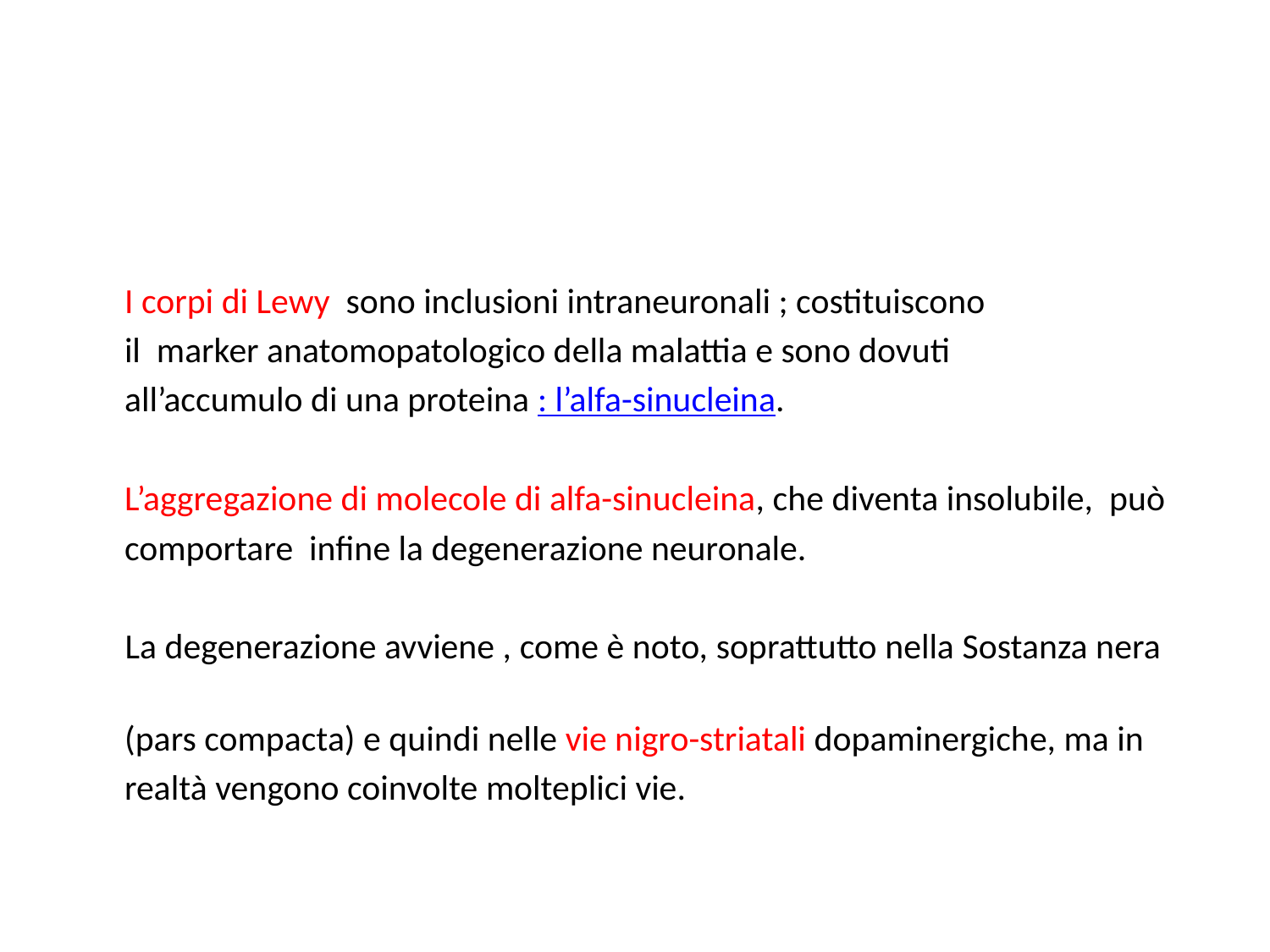

#

      I corpi di Lewy  sono inclusioni intraneuronali ; costituiscono
      il  marker anatomopatologico della malattia e sono dovuti
      all’accumulo di una proteina : l’alfa-sinucleina.

      L’aggregazione di molecole di alfa-sinucleina, che diventa insolubile,  può
      comportare  infine la degenerazione neuronale.

      La degenerazione avviene , come è noto, soprattutto nella Sostanza nera
      (pars compacta) e quindi nelle vie nigro-striatali dopaminergiche, ma in
      realtà vengono coinvolte molteplici vie.